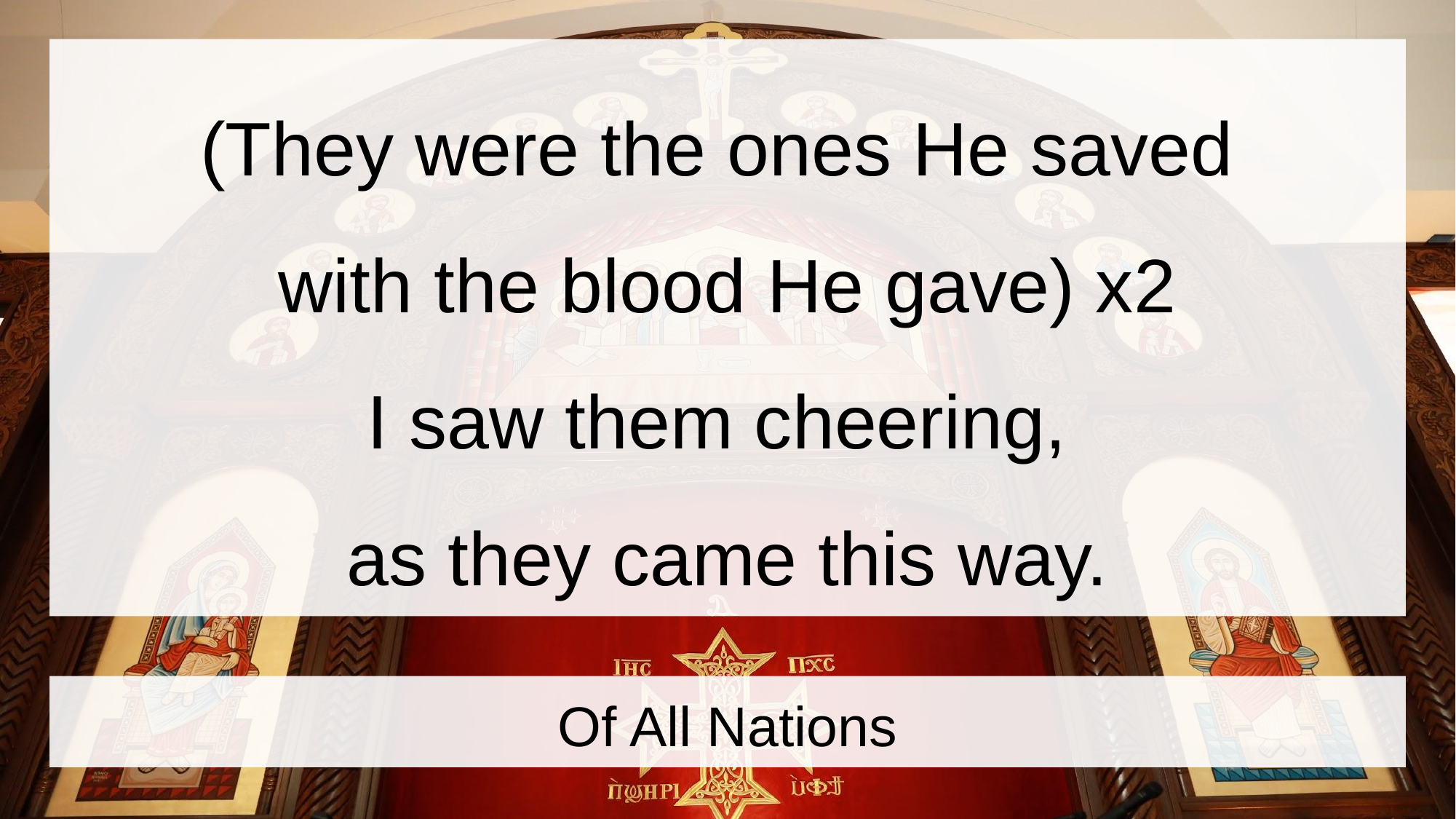

(They were the ones He saved
with the blood He gave) x2
I saw them cheering,
as they came this way.
# Of All Nations